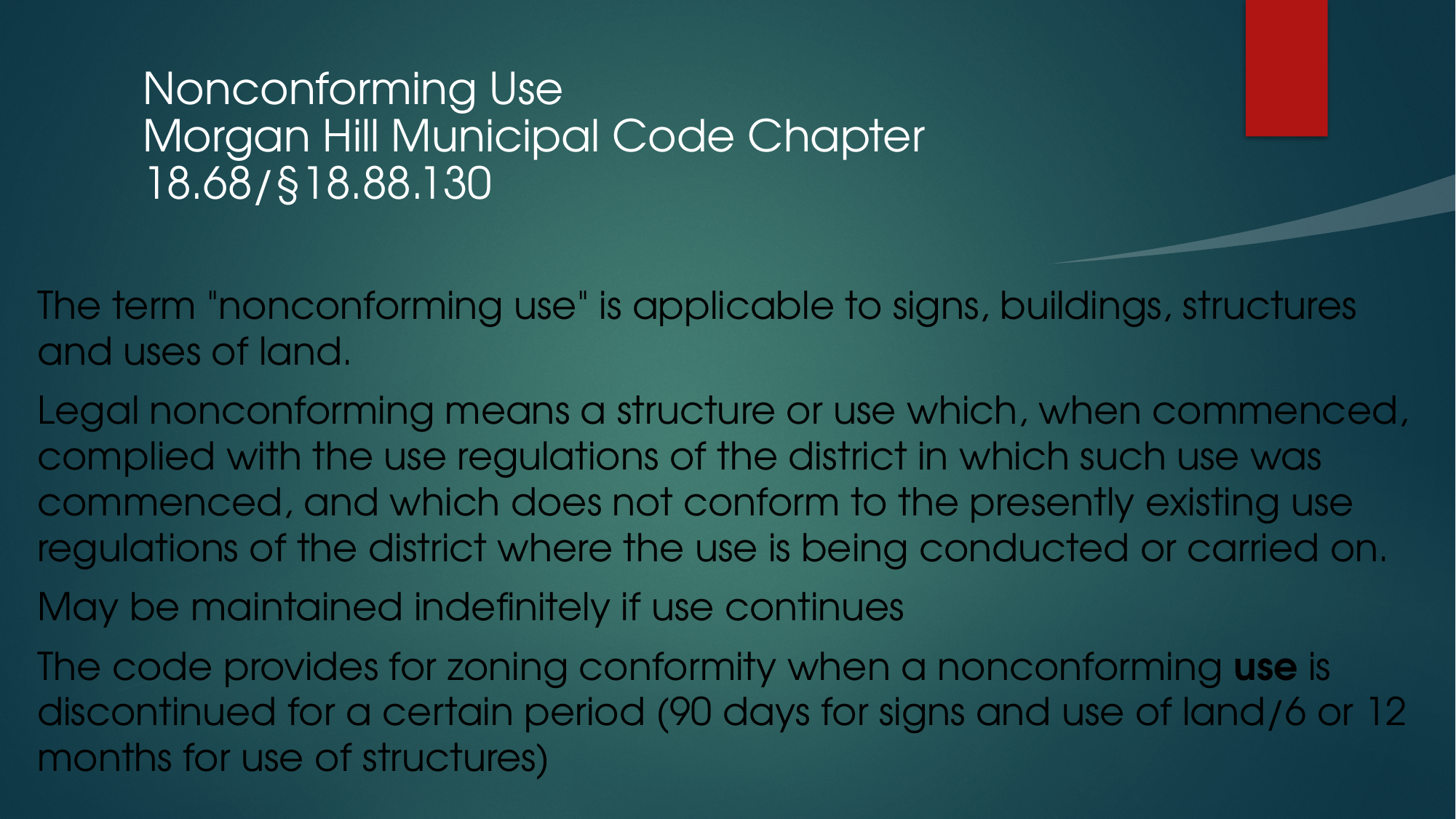

# Nonconforming Use Morgan Hill Municipal Code Chapter 18.68/§18.88.130

The term "nonconforming use" is applicable to signs, buildings, structures and uses of land.
Legal nonconforming means a structure or use which, when commenced, complied with the use regulations of the district in which such use was commenced, and which does not conform to the presently existing use regulations of the district where the use is being conducted or carried on.
May be maintained indefinitely if use continues
The code provides for zoning conformity when a nonconforming use is discontinued for a certain period (90 days for signs and use of land/6 or 12 months for use of structures)